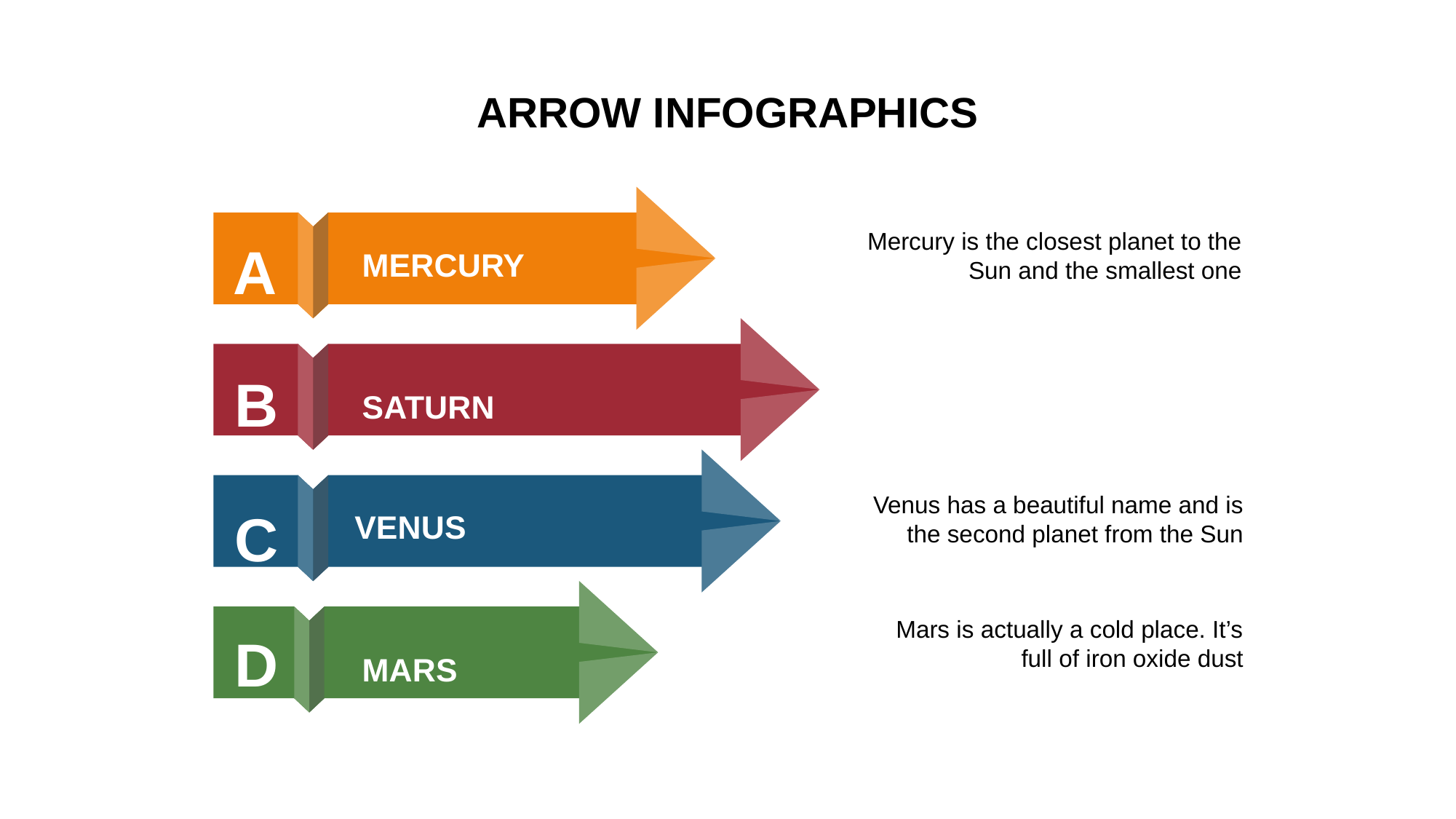

# ARROW INFOGRAPHICS

A
Mercury is the closest planet to the Sun and the smallest one

MERCURY

B

SATURN

Venus has a beautiful name and is the second planet from the Sun

C
VENUS

Mars is actually a cold place. It’s full of iron oxide dust

D

MARS